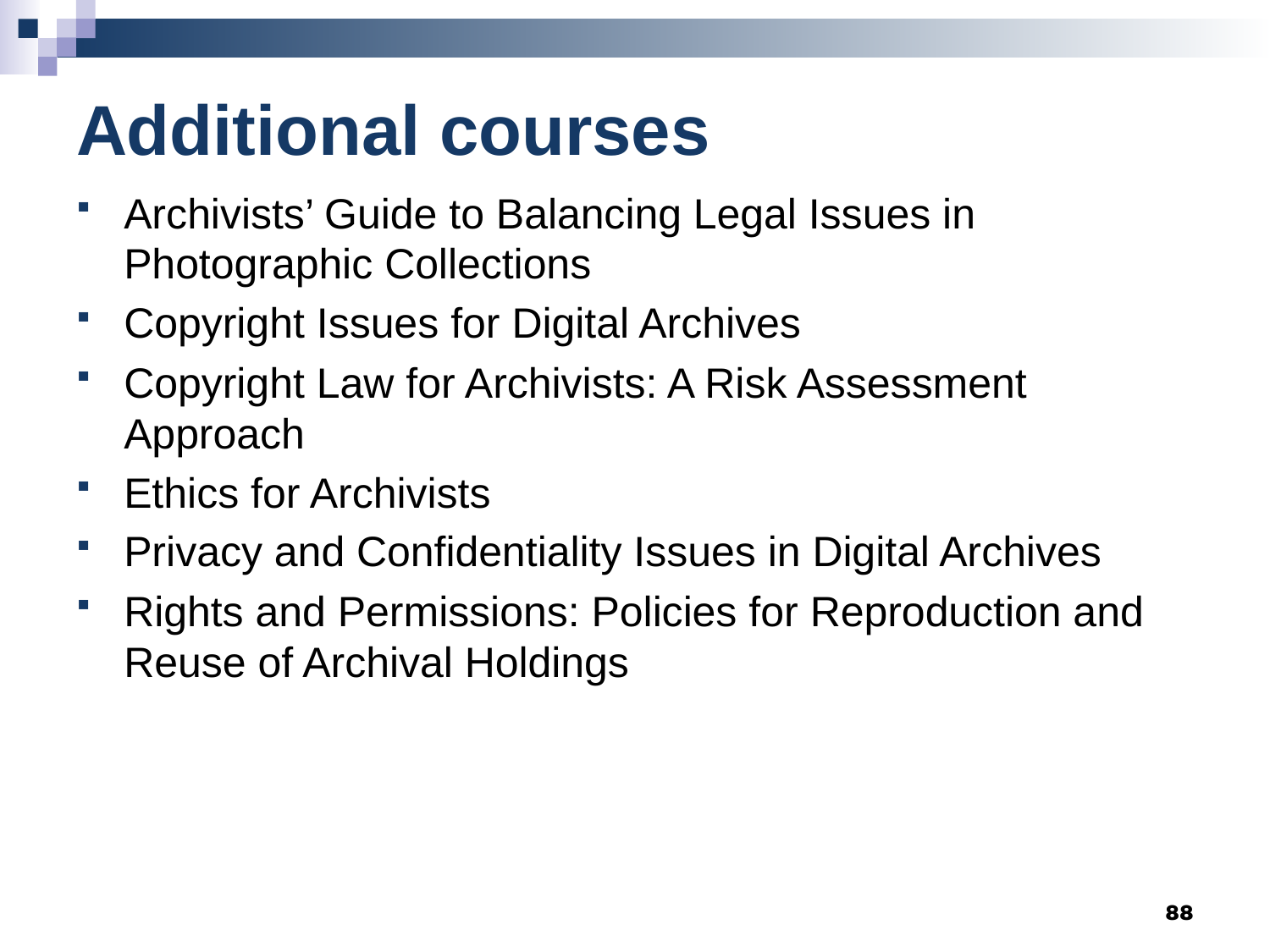

# Additional courses
Archivists’ Guide to Balancing Legal Issues in Photographic Collections
Copyright Issues for Digital Archives
Copyright Law for Archivists: A Risk Assessment Approach
Ethics for Archivists
Privacy and Confidentiality Issues in Digital Archives
Rights and Permissions: Policies for Reproduction and Reuse of Archival Holdings
88